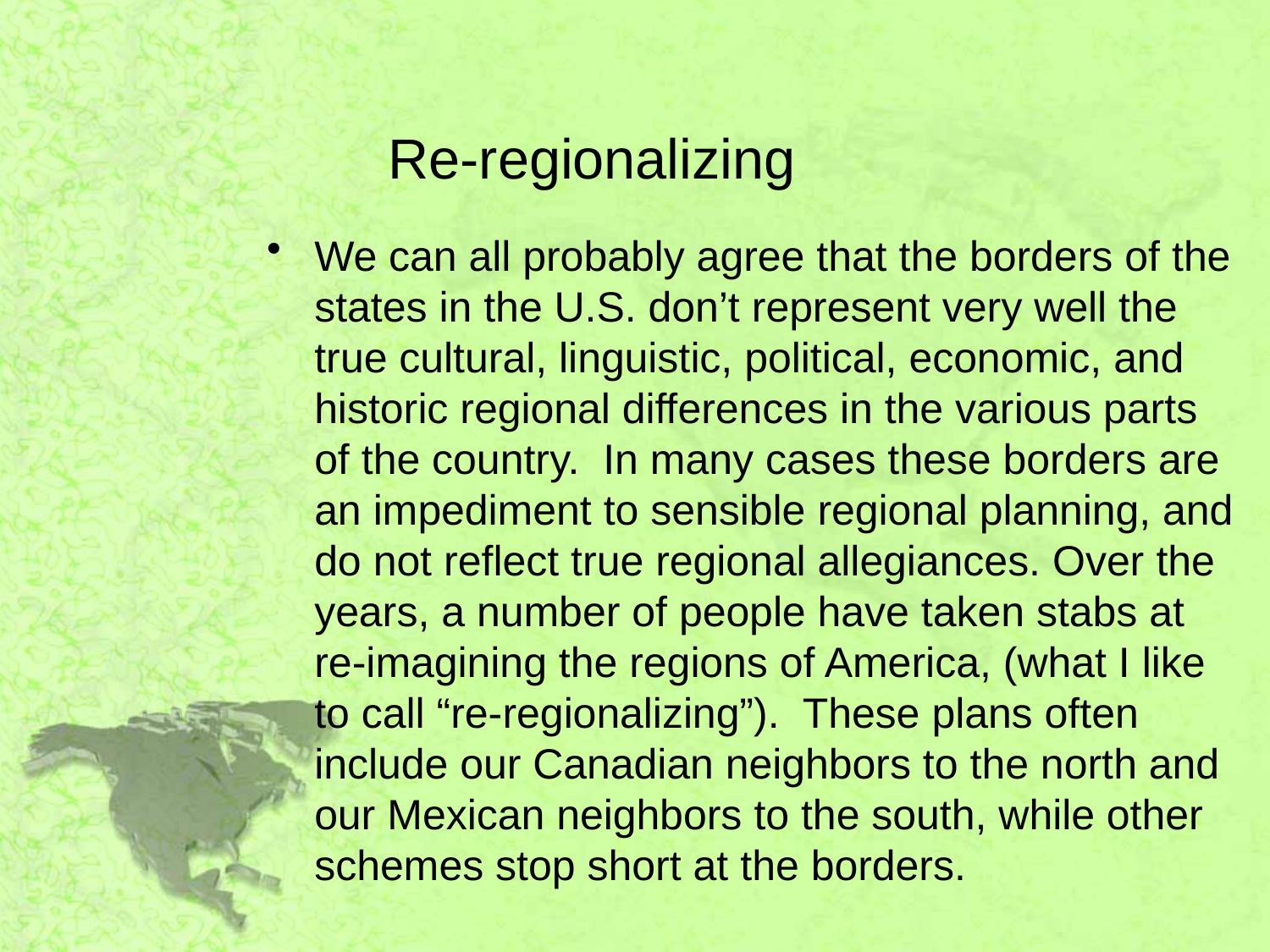

# Re-regionalizing
We can all probably agree that the borders of the states in the U.S. don’t represent very well the true cultural, linguistic, political, economic, and historic regional differences in the various parts of the country.  In many cases these borders are an impediment to sensible regional planning, and do not reflect true regional allegiances. Over the years, a number of people have taken stabs at re-imagining the regions of America, (what I like to call “re-regionalizing”).  These plans often include our Canadian neighbors to the north and our Mexican neighbors to the south, while other schemes stop short at the borders.